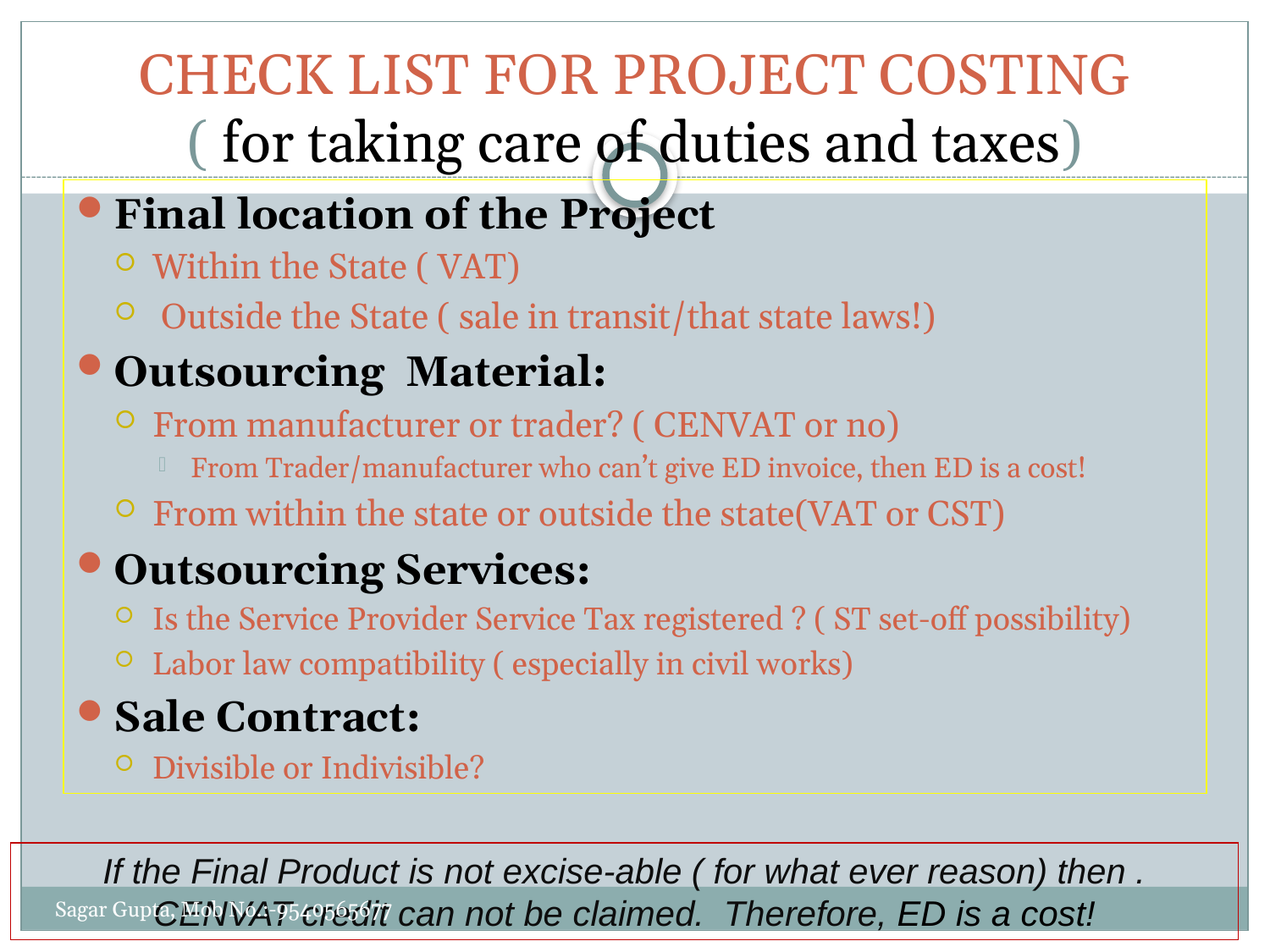

# CHECK LIST FOR PROJECT COSTING ( for taking care of duties and taxes)
Final location of the Project
Within the State ( VAT)
 Outside the State ( sale in transit/that state laws!)
Outsourcing  Material:
From manufacturer or trader? ( CENVAT or no)
From Trader/manufacturer who can’t give ED invoice, then ED is a cost!
From within the state or outside the state(VAT or CST)
Outsourcing Services:
Is the Service Provider Service Tax registered ? ( ST set-off possibility)
Labor law compatibility ( especially in civil works)
Sale Contract:
Divisible or Indivisible?

If the Final Product is not excise-able ( for what ever reason) then .
CENVAT credit can not be claimed.  Therefore, ED is a cost!
Sagar Gupta, Mob No.:-9540565677